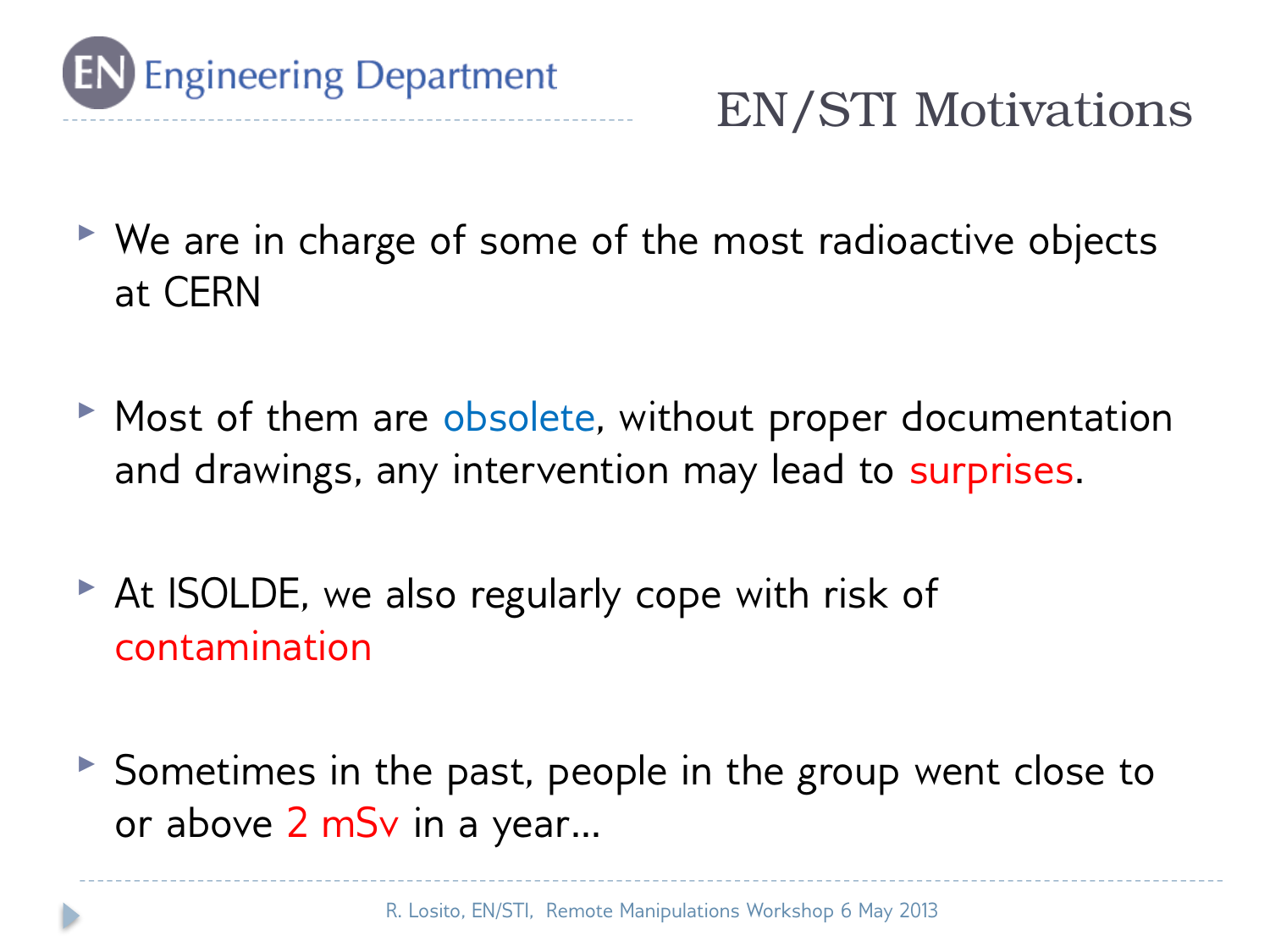

# EN/STI Motivations
We are in charge of some of the most radioactive objects at CERN

Most of them are obsolete, without proper documentation and drawings, any intervention may lead to surprises.

At ISOLDE, we also regularly cope with risk of contamination

Sometimes in the past, people in the group went close to or above 2 mSv in a year…
R. Losito, EN/STI,  Remote Manipulations Workshop 6 May 2013